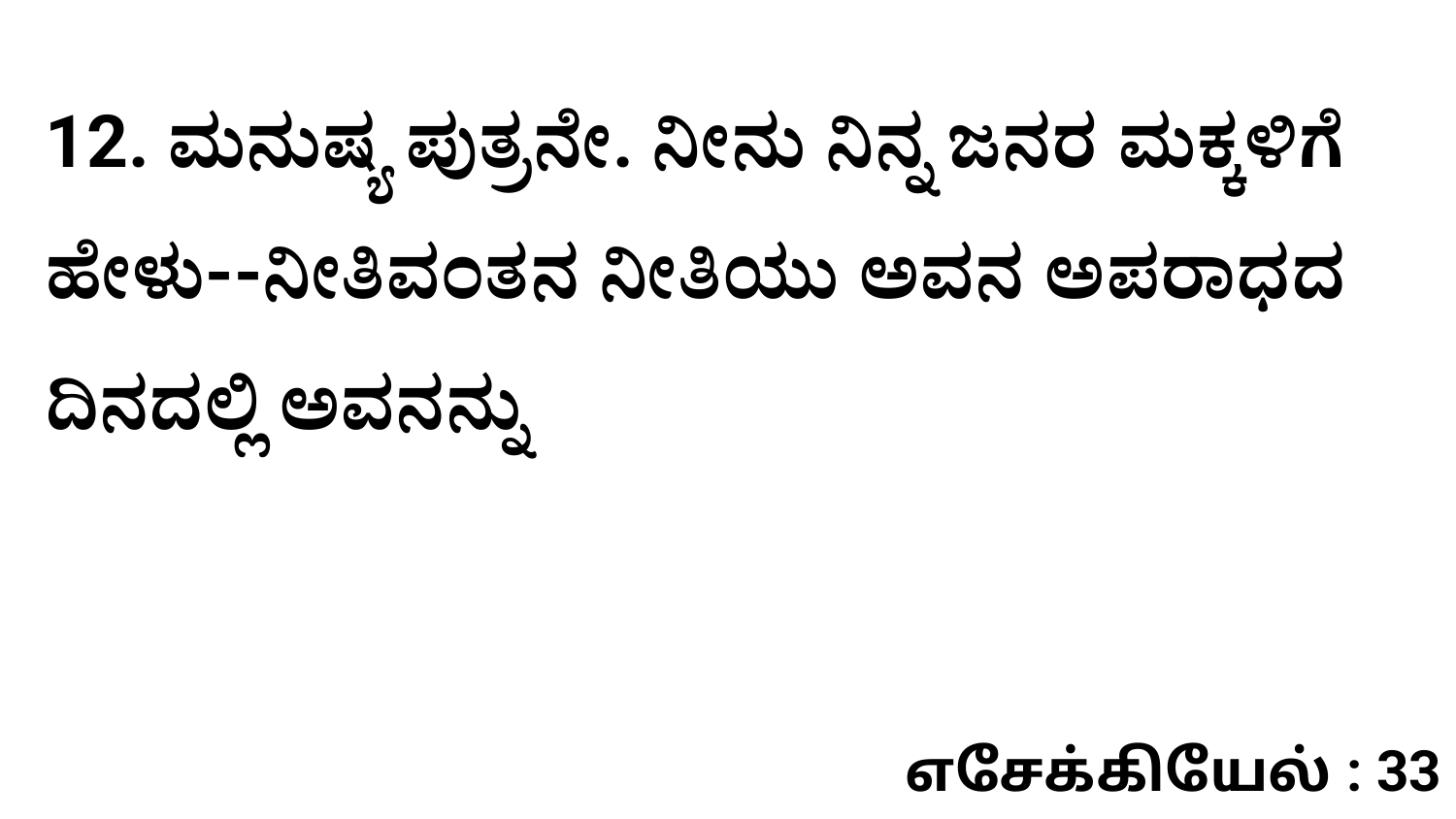

12. ಮನುಷ್ಯ ಪುತ್ರನೇ. ನೀನು ನಿನ್ನ ಜನರ ಮಕ್ಕಳಿಗೆ ಹೇಳು--ನೀತಿವಂತನ ನೀತಿಯು ಅವನ ಅಪರಾಧದ ದಿನದಲ್ಲಿ ಅವನನ್ನು
எசேக்கியேல் : 33